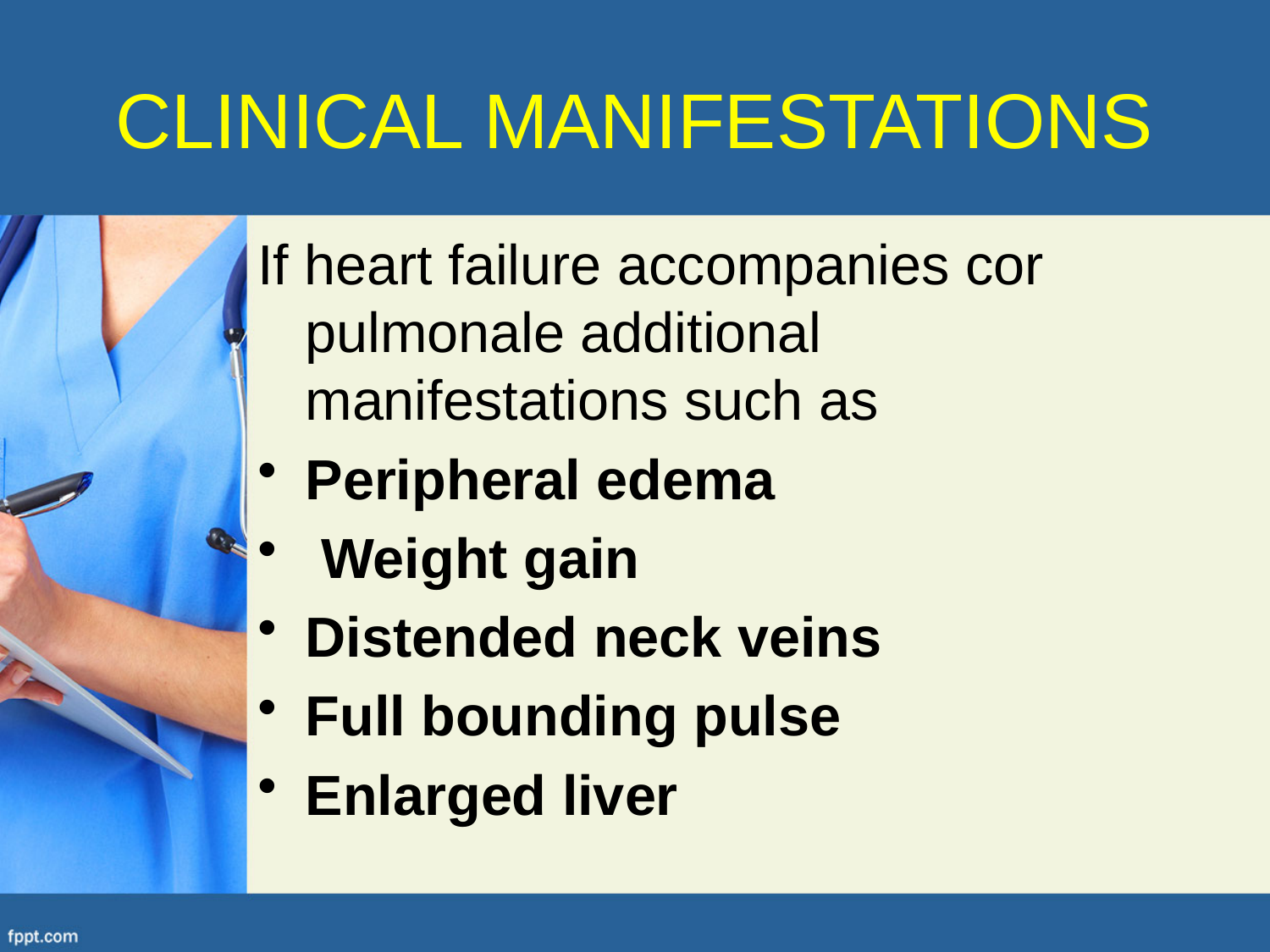

# CLINICAL MANIFESTATIONS
If heart failure accompanies cor pulmonale additional manifestations such as
Peripheral edema
 Weight gain
Distended neck veins
Full bounding pulse
Enlarged liver